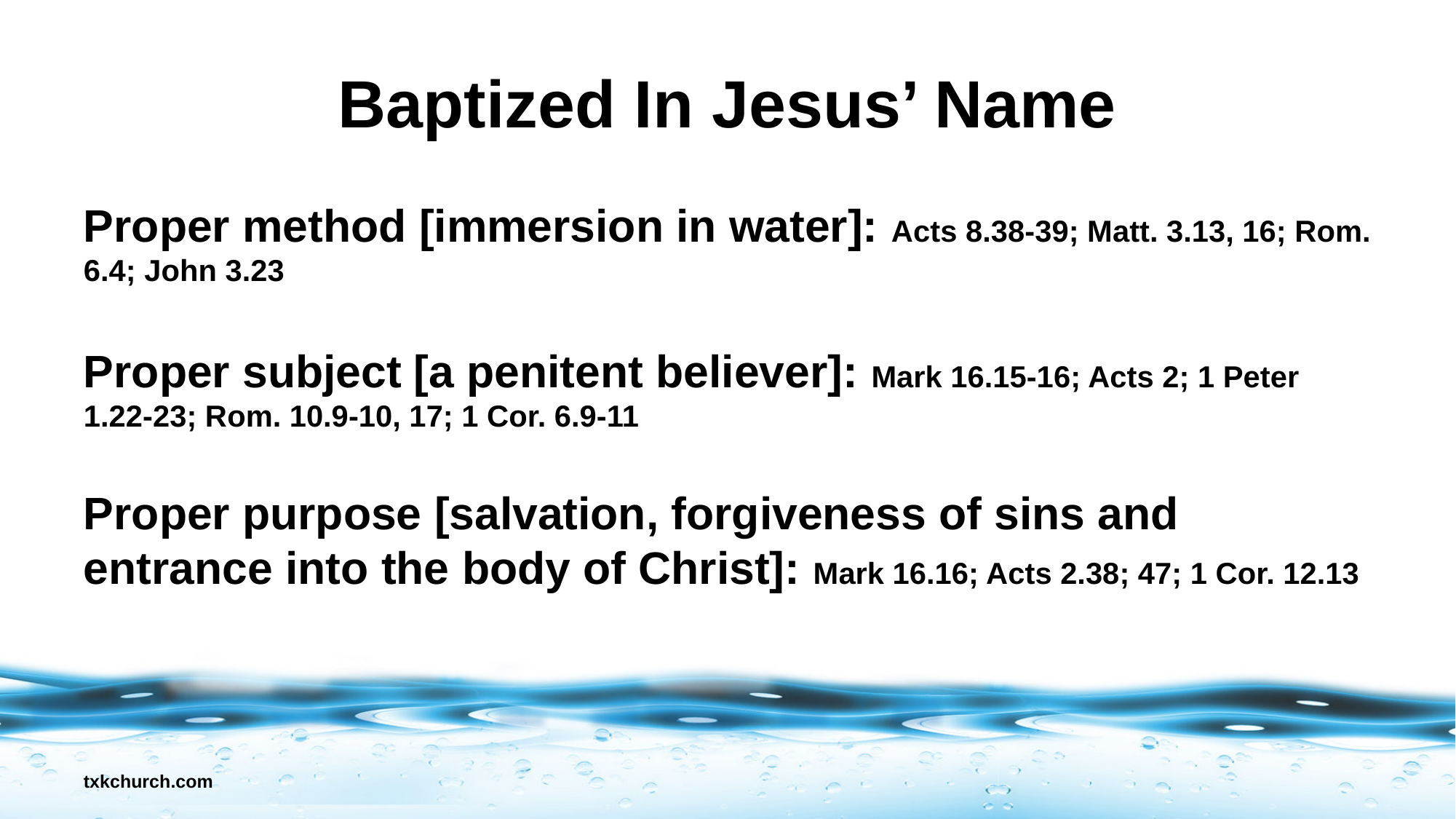

# Baptized In Jesus’ Name
Proper method [immersion in water]: Acts 8.38-39; Matt. 3.13, 16; Rom. 6.4; John 3.23

Proper subject [a penitent believer]: Mark 16.15-16; Acts 2; 1 Peter 1.22-23; Rom. 10.9-10, 17; 1 Cor. 6.9-11

Proper purpose [salvation, forgiveness of sins and entrance into the body of Christ]: Mark 16.16; Acts 2.38; 47; 1 Cor. 12.13
txkchurch.com